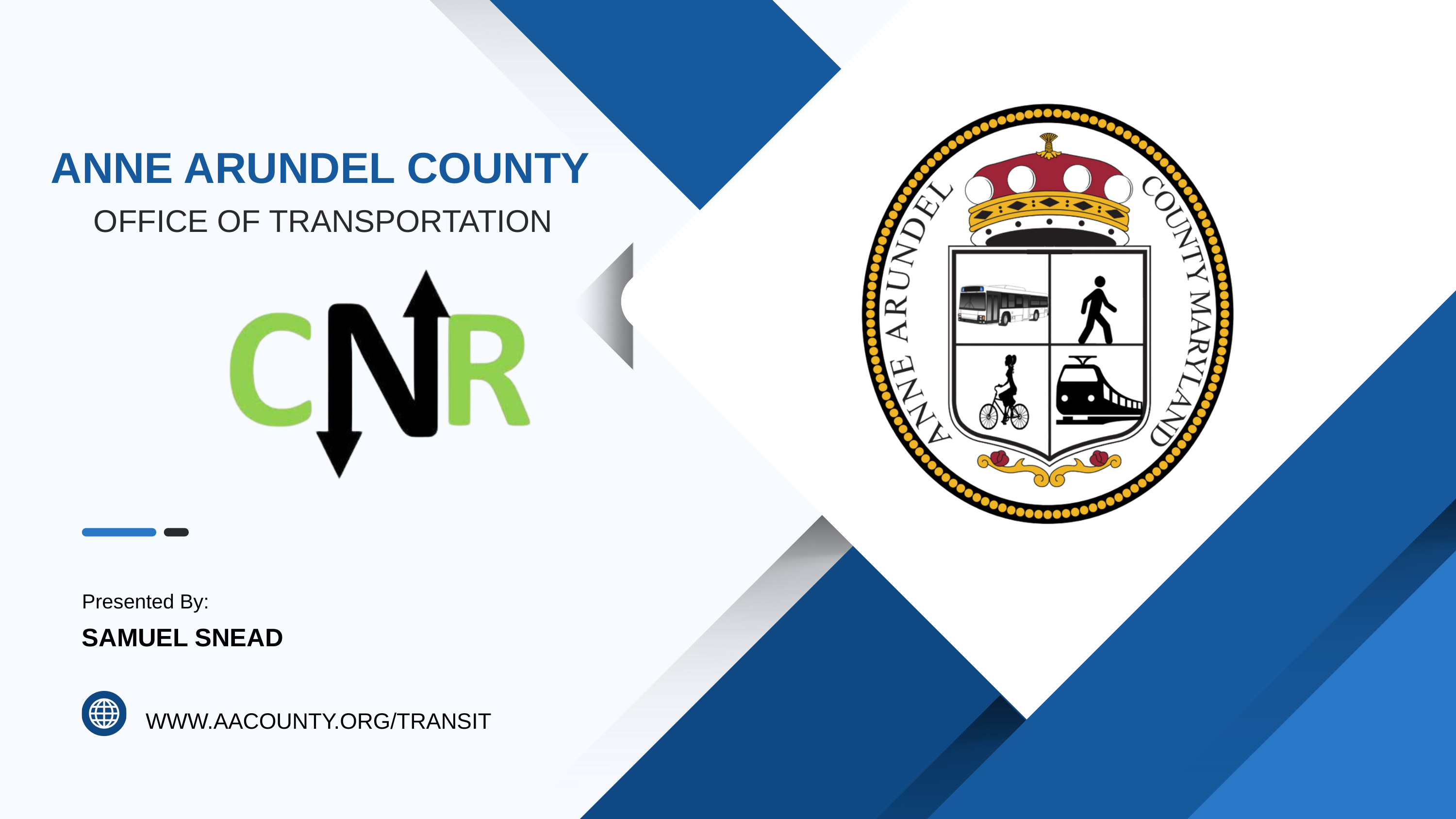

ANNE ARUNDEL COUNTY
OFFICE OF TRANSPORTATION

Presented By:
SAMUEL SNEAD

WWW.AACOUNTY.ORG/TRANSIT